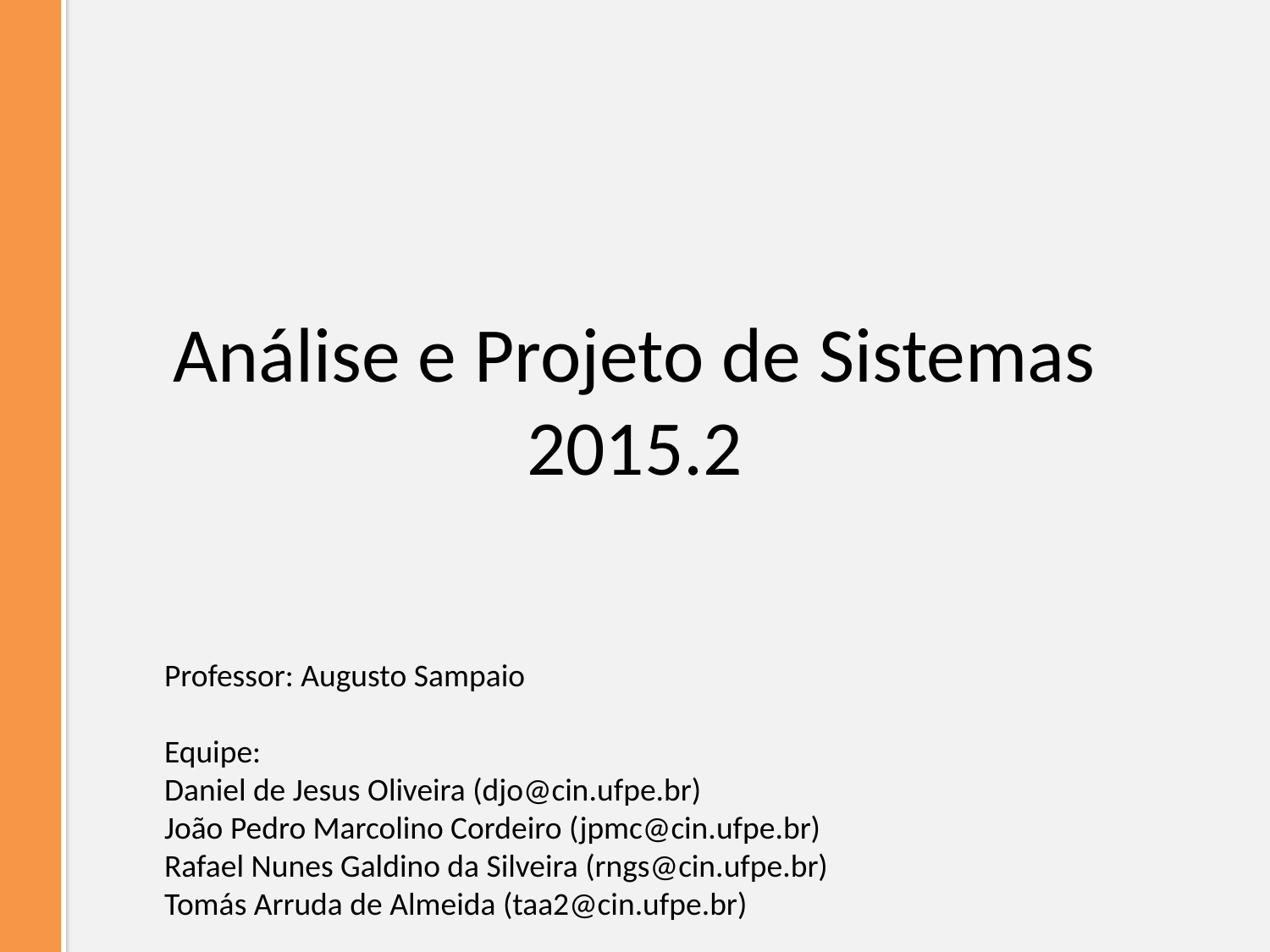

# Análise e Projeto de Sistemas 2015.2
Professor: Augusto Sampaio

Equipe:
Daniel de Jesus Oliveira (djo@cin.ufpe.br)
João Pedro Marcolino Cordeiro (jpmc@cin.ufpe.br)
Rafael Nunes Galdino da Silveira (rngs@cin.ufpe.br)
Tomás Arruda de Almeida (taa2@cin.ufpe.br)